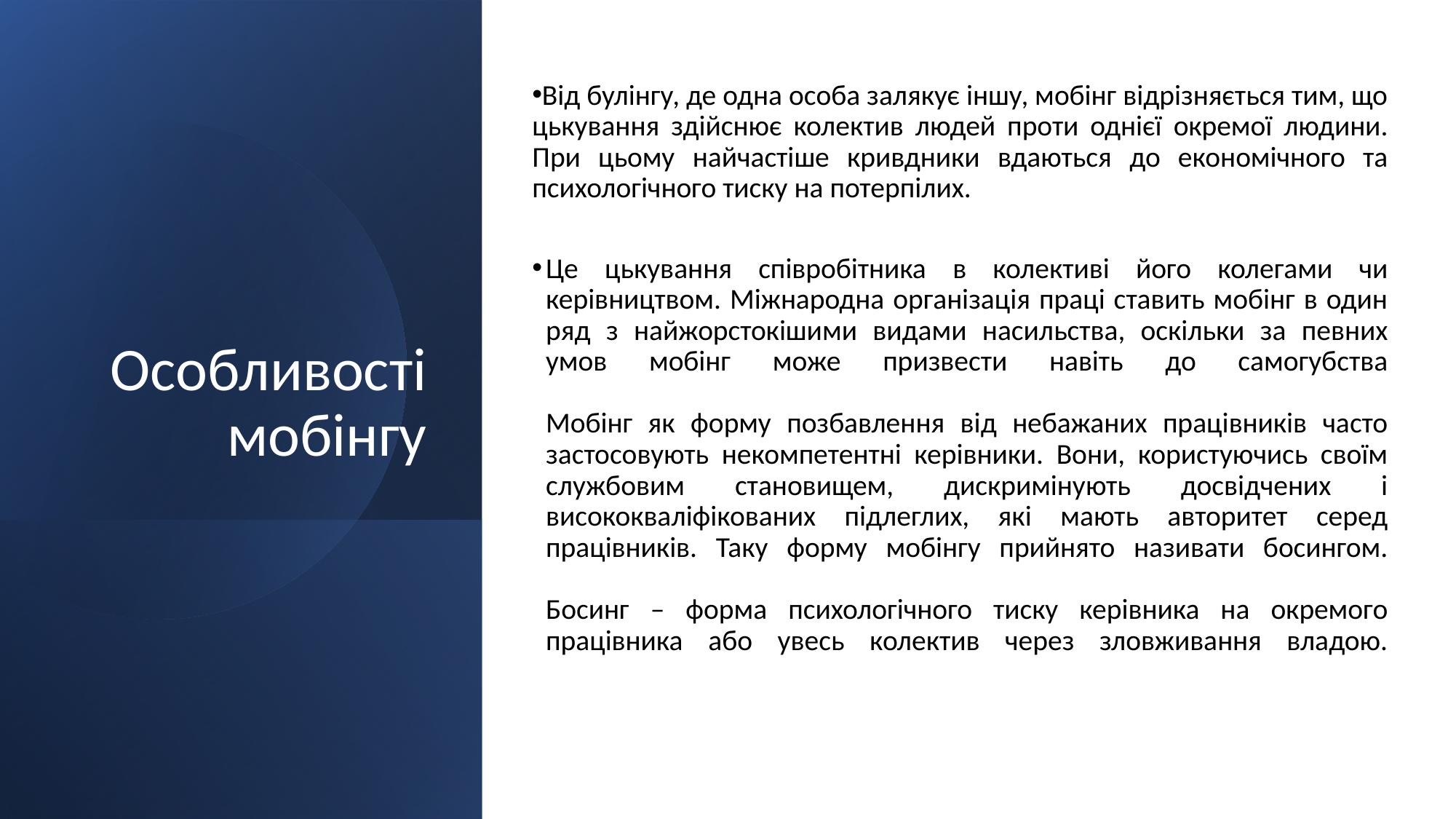

Від булінгу, де одна особа залякує іншу, мобінг відрізняється тим, що цькування здійснює колектив людей проти однієї окремої людини. При цьому найчастіше кривдники вдаються до економічного та психологічного тиску на потерпілих.

Це цькування співробітника в колективі його колегами чи керівництвом. Міжнародна організація праці ставить мобінг в один ряд з найжорстокішими видами насильства, оскільки за певних умов мобінг може призвести навіть до самогубства
Мобінг як форму позбавлення від небажаних працівників часто застосовують некомпетентні керівники. Вони, користуючись своїм службовим становищем, дискримінують досвідчених і висококваліфікованих підлеглих, які мають авторитет серед працівників. Таку форму мобінгу прийнято називати босингом.
Босинг – форма психологічного тиску керівника на окремого працівника або увесь колектив через зловживання владою.
# Особливості мобінгу